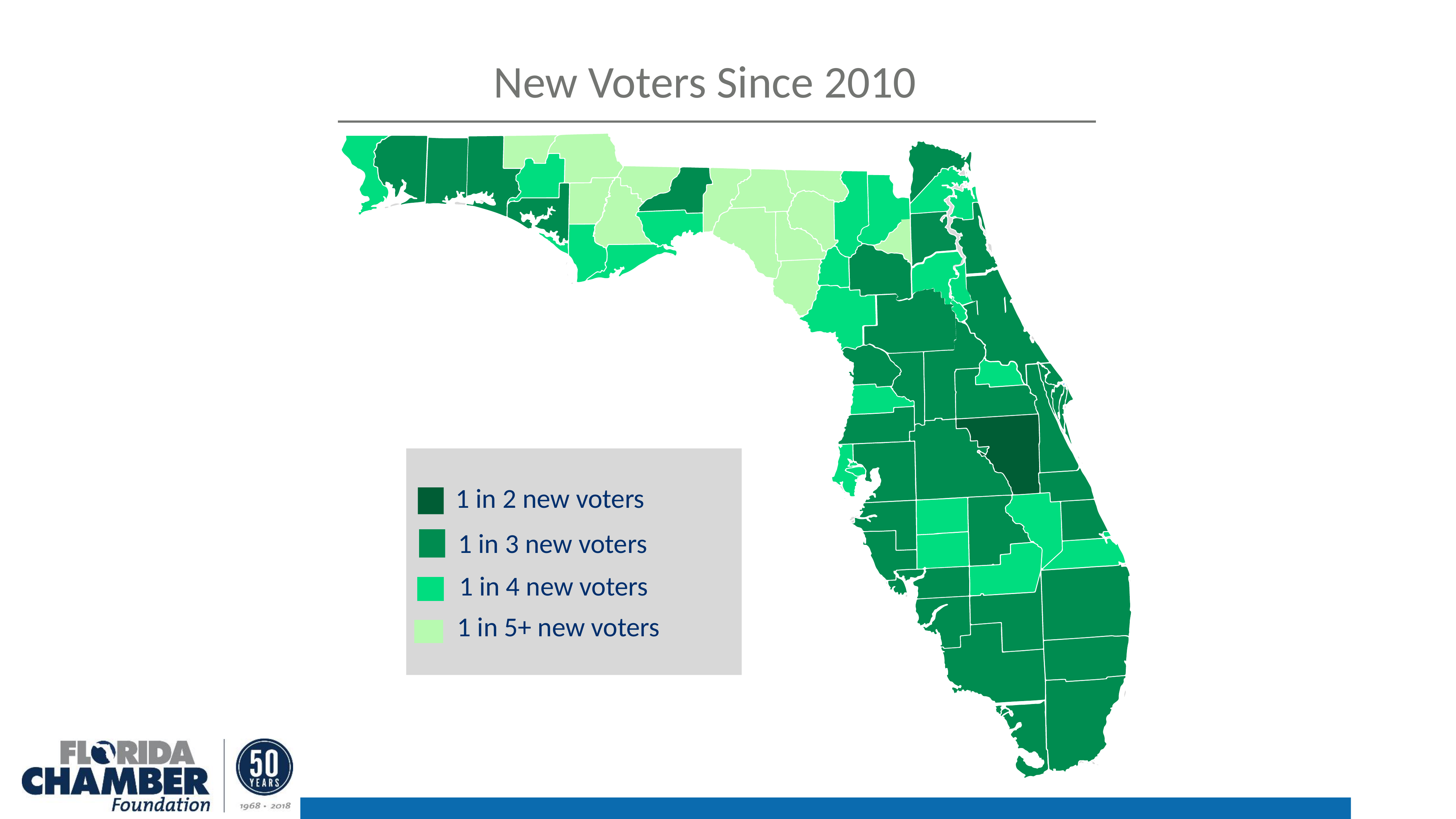

New Voters Since 2010

Map Shaded by
New Voters/Total Voters

1 in 2 new voters

1 in 3 new voters

1 in 4 new voters

1 in 5+ new voters